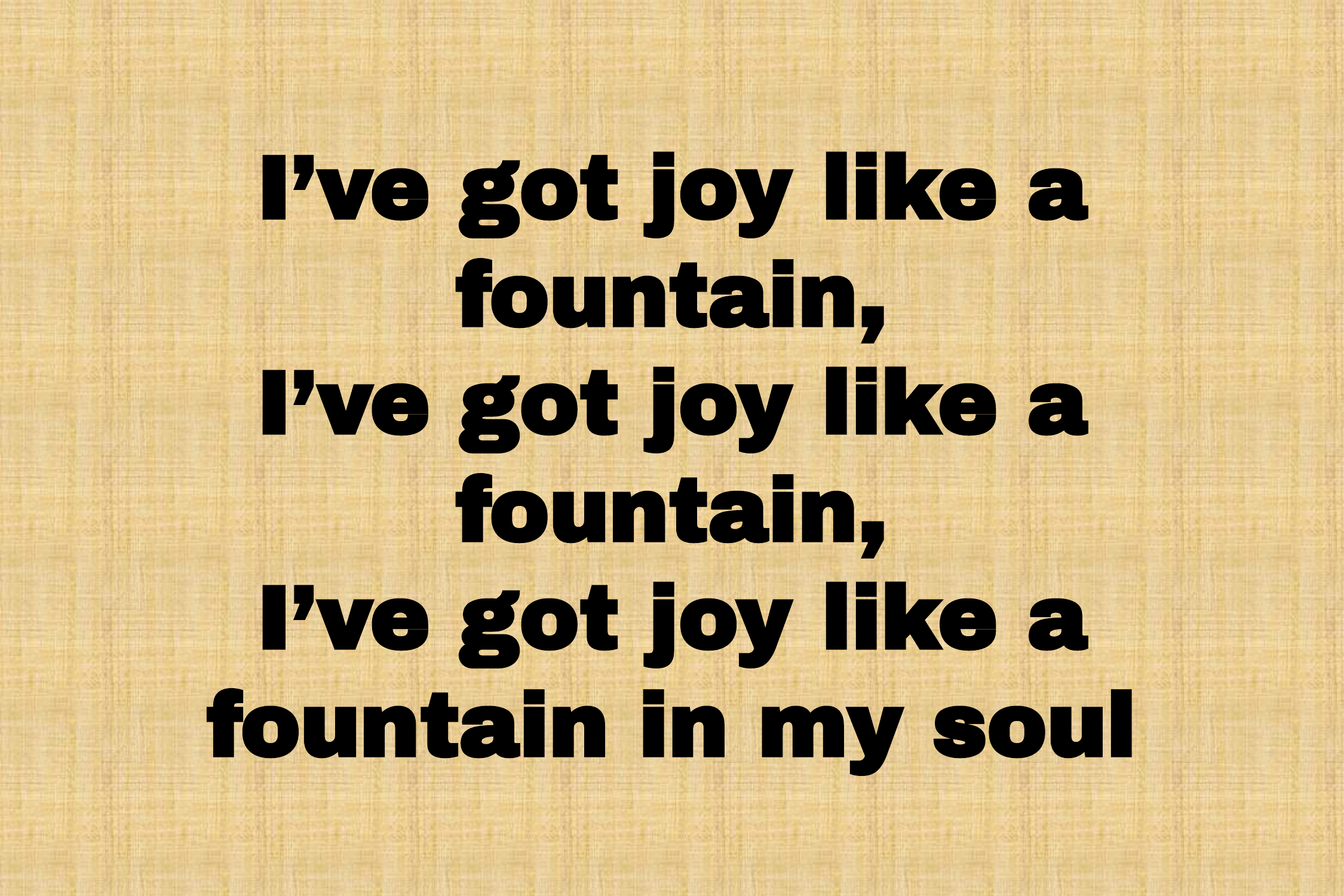

# I’ve got joy like a fountain, I’ve got joy like a fountain, I’ve got joy like a fountain in my soul